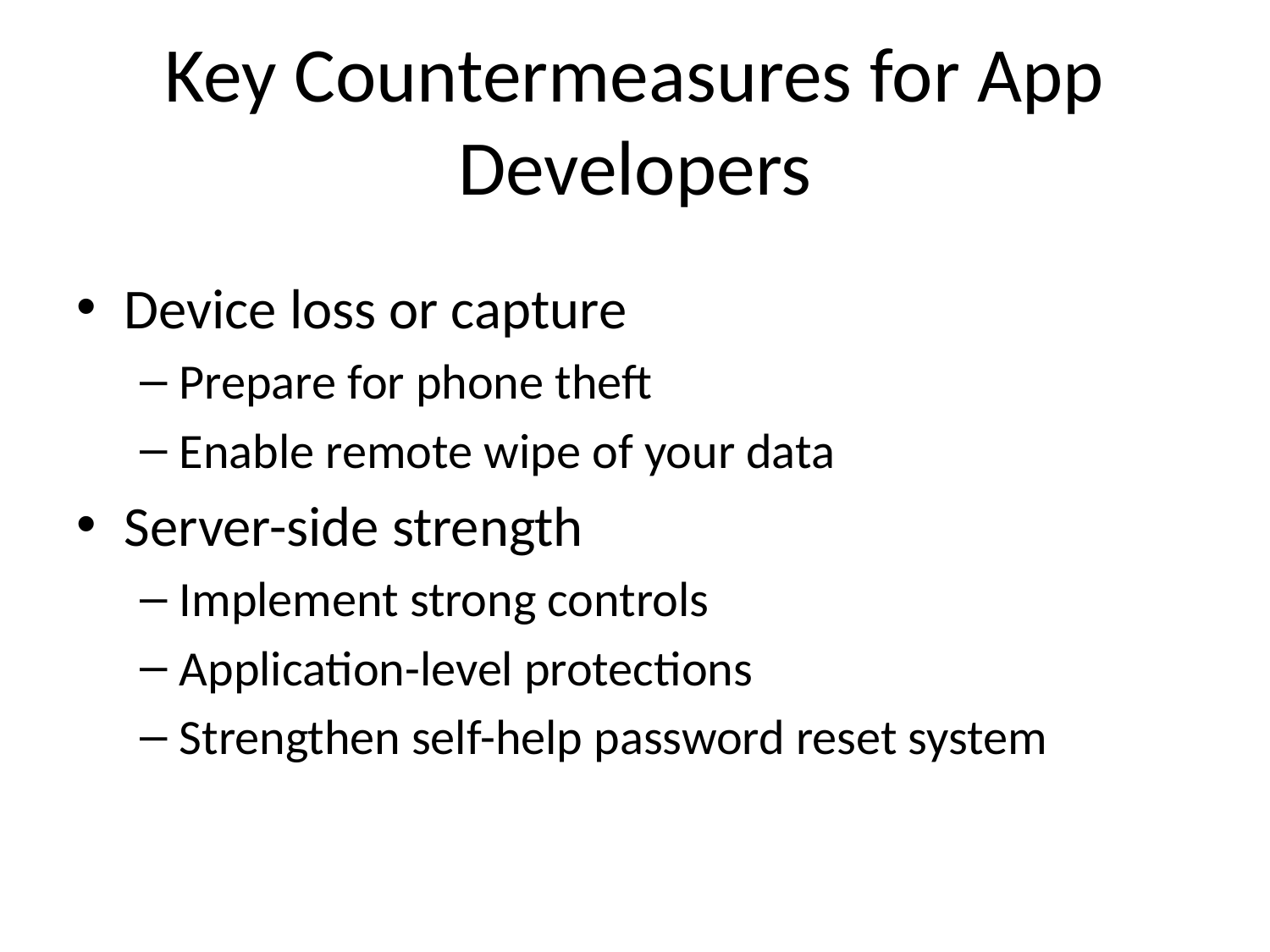

# Key Countermeasures for App Developers
Device loss or capture
Prepare for phone theft
Enable remote wipe of your data
Server-side strength
Implement strong controls
Application-level protections
Strengthen self-help password reset system